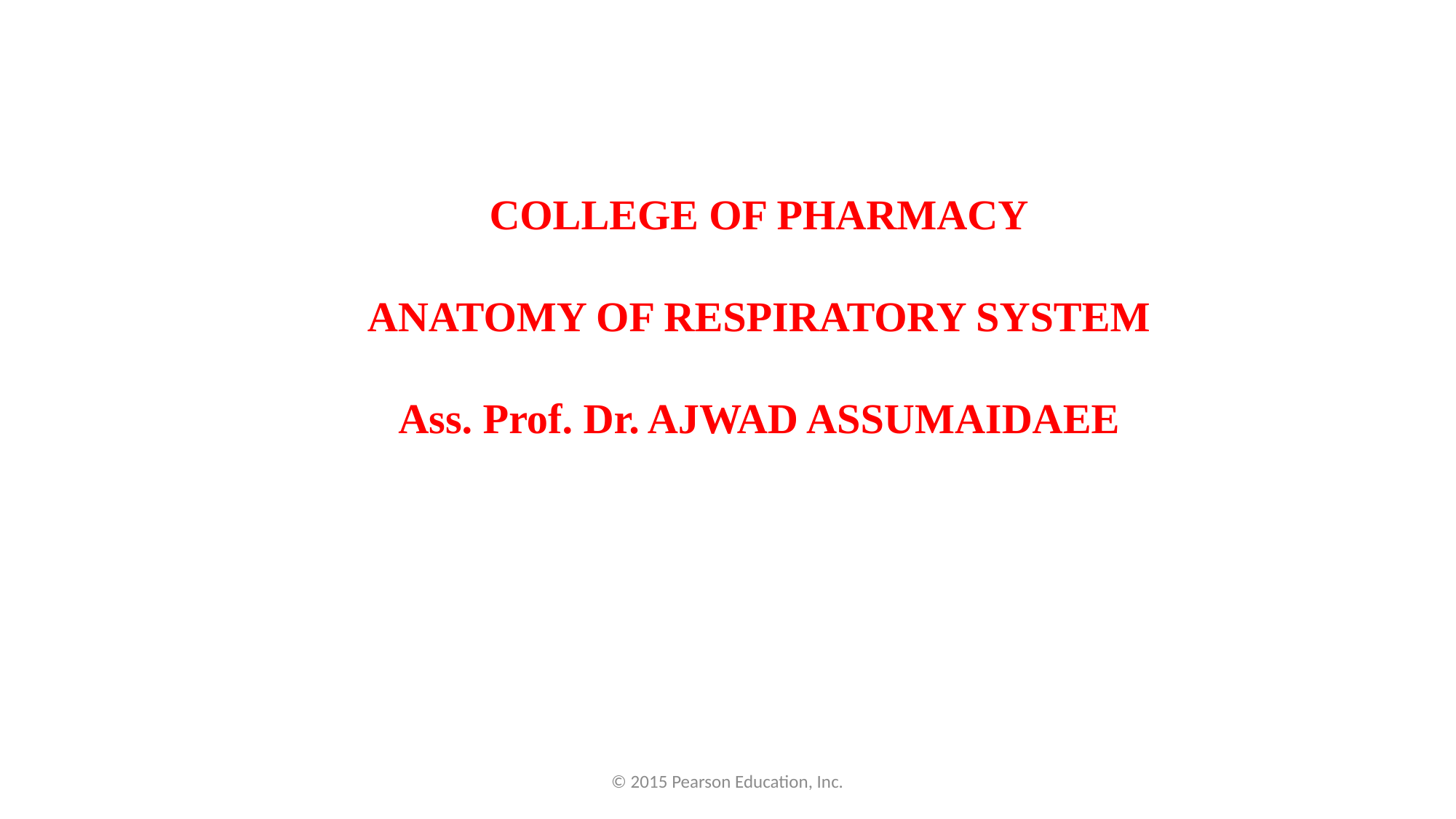

COLLEGE OF PHARMACY

ANATOMY OF RESPIRATORY SYSTEM

Ass. Prof. Dr. AJWAD ASSUMAIDAEE
© 2015 Pearson Education, Inc.